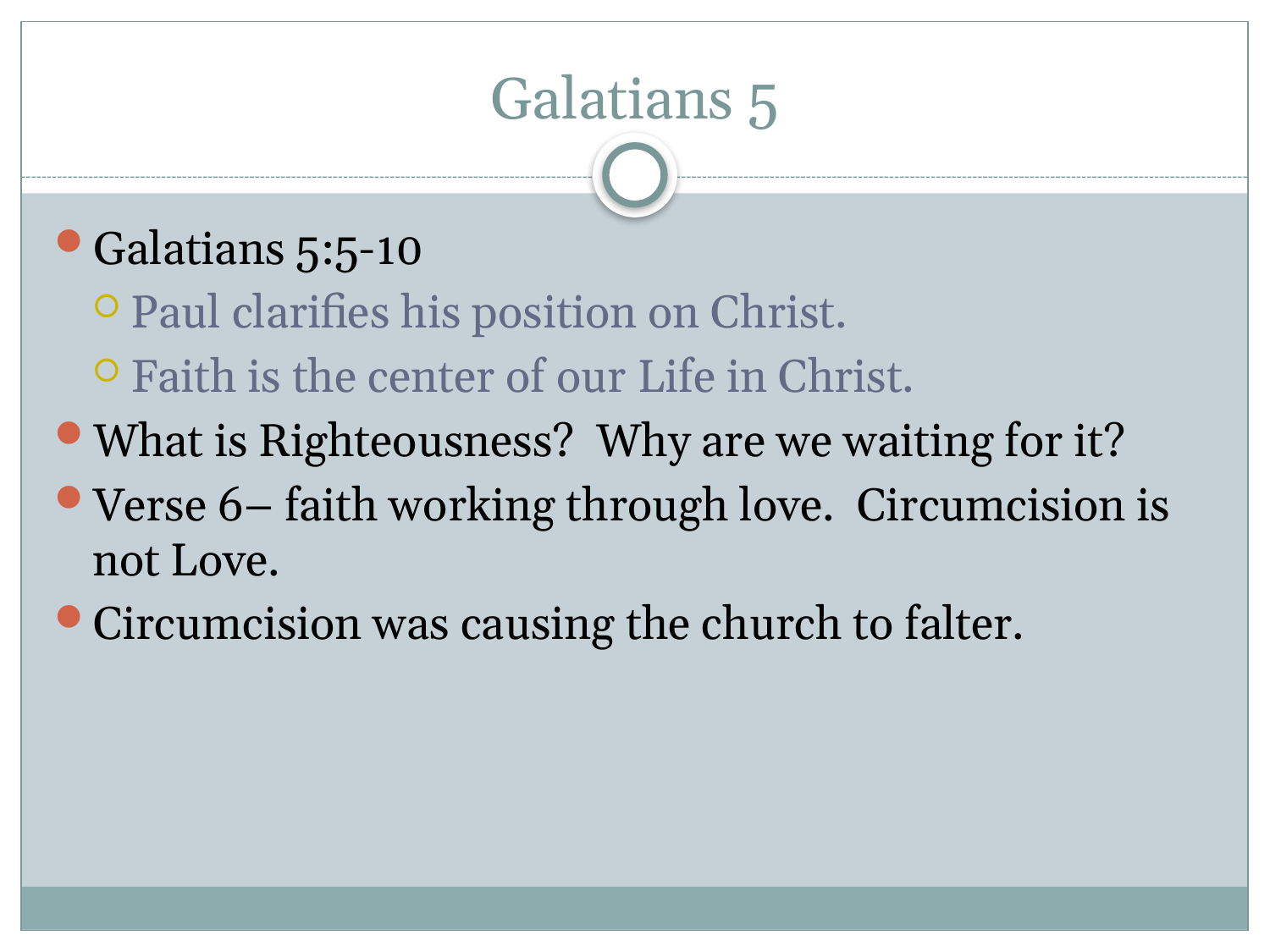

# Galatians 5
Galatians 5:5-10
Paul clarifies his position on Christ.
Faith is the center of our Life in Christ.
What is Righteousness?  Why are we waiting for it?
Verse 6– faith working through love.  Circumcision is not Love.
Circumcision was causing the church to falter.